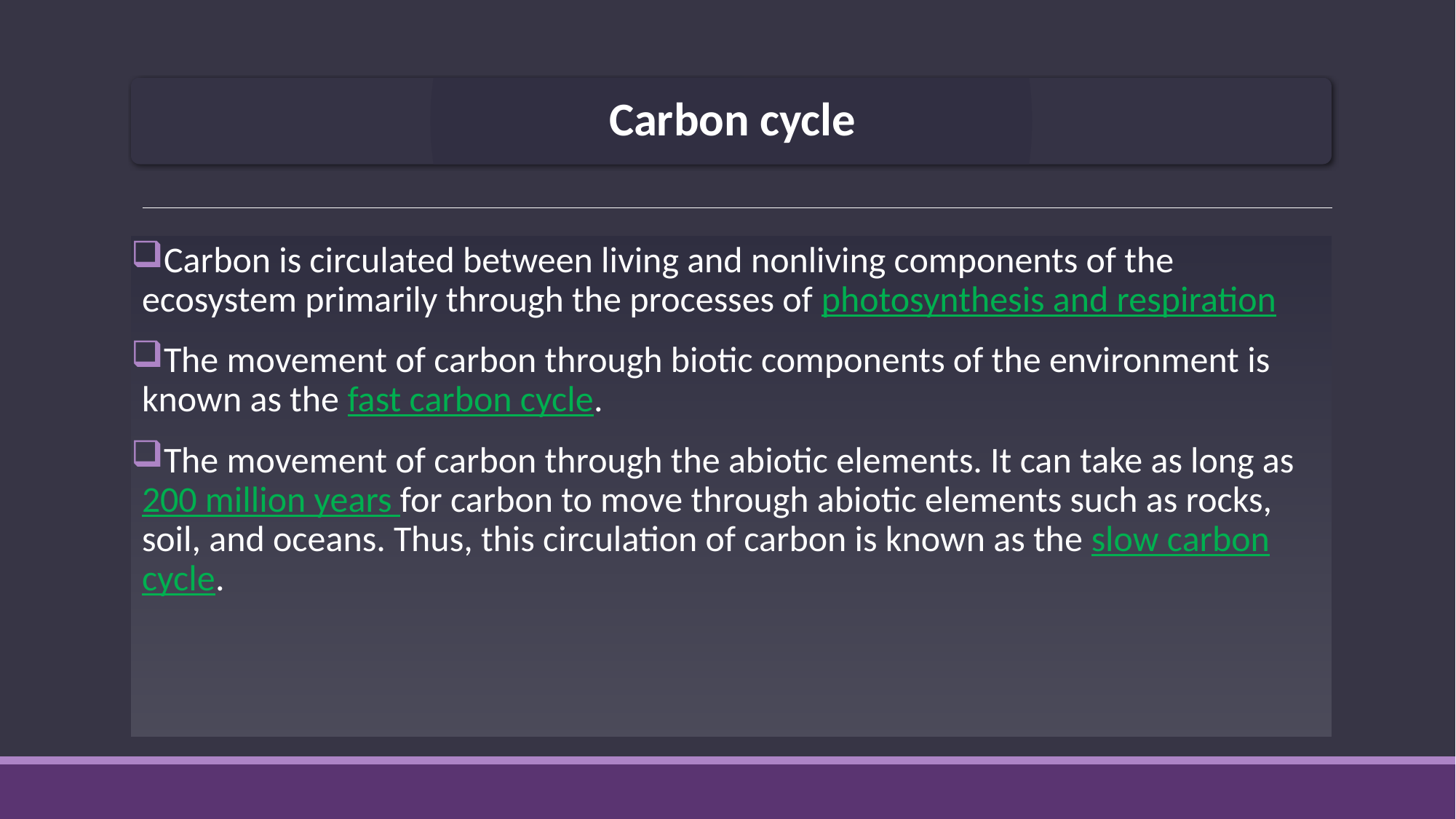

Carbon cycle
Carbon is circulated between living and nonliving components of the ecosystem primarily through the processes of photosynthesis and respiration
The movement of carbon through biotic components of the environment is known as the fast carbon cycle.
The movement of carbon through the abiotic elements. It can take as long as 200 million years for carbon to move through abiotic elements such as rocks, soil, and oceans. Thus, this circulation of carbon is known as the slow carbon cycle.